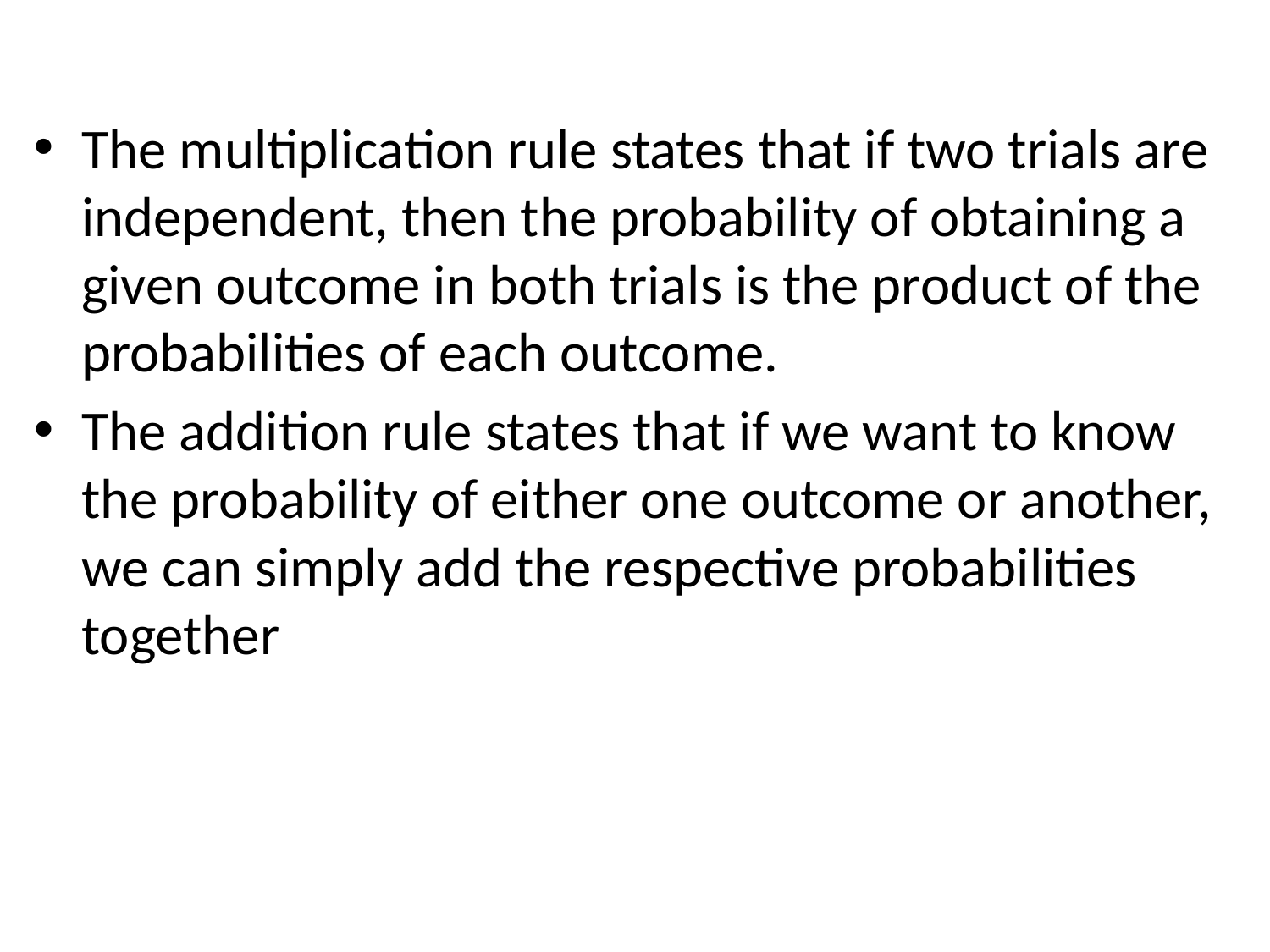

#
The multiplication rule states that if two trials are independent, then the probability of obtaining a given outcome in both trials is the product of the probabilities of each outcome.
The addition rule states that if we want to know the probability of either one outcome or another, we can simply add the respective probabilities together